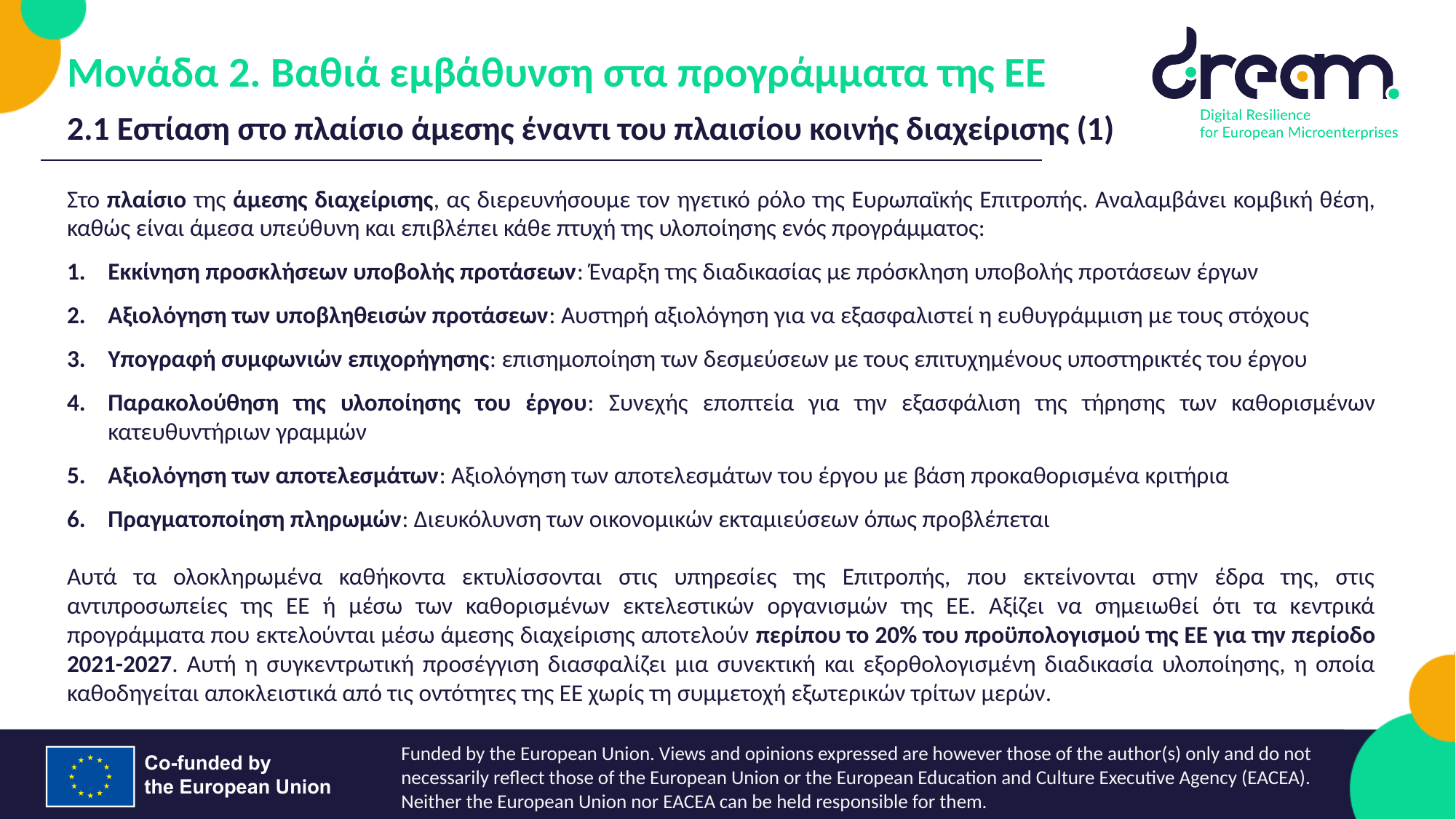

Μονάδα 2. Βαθιά εμβάθυνση στα προγράμματα της ΕΕ
2.1 Εστίαση στο πλαίσιο άμεσης έναντι του πλαισίου κοινής διαχείρισης (1)
Στο πλαίσιο της άμεσης διαχείρισης, ας διερευνήσουμε τον ηγετικό ρόλο της Ευρωπαϊκής Επιτροπής. Αναλαμβάνει κομβική θέση, καθώς είναι άμεσα υπεύθυνη και επιβλέπει κάθε πτυχή της υλοποίησης ενός προγράμματος:

Εκκίνηση προσκλήσεων υποβολής προτάσεων: Έναρξη της διαδικασίας με πρόσκληση υποβολής προτάσεων έργων

Αξιολόγηση των υποβληθεισών προτάσεων: Αυστηρή αξιολόγηση για να εξασφαλιστεί η ευθυγράμμιση με τους στόχους

Υπογραφή συμφωνιών επιχορήγησης: επισημοποίηση των δεσμεύσεων με τους επιτυχημένους υποστηρικτές του έργου

Παρακολούθηση της υλοποίησης του έργου: Συνεχής εποπτεία για την εξασφάλιση της τήρησης των καθορισμένων κατευθυντήριων γραμμών

Αξιολόγηση των αποτελεσμάτων: Αξιολόγηση των αποτελεσμάτων του έργου με βάση προκαθορισμένα κριτήρια

Πραγματοποίηση πληρωμών: Διευκόλυνση των οικονομικών εκταμιεύσεων όπως προβλέπεται

Αυτά τα ολοκληρωμένα καθήκοντα εκτυλίσσονται στις υπηρεσίες της Επιτροπής, που εκτείνονται στην έδρα της, στις αντιπροσωπείες της ΕΕ ή μέσω των καθορισμένων εκτελεστικών οργανισμών της ΕΕ. Αξίζει να σημειωθεί ότι τα κεντρικά προγράμματα που εκτελούνται μέσω άμεσης διαχείρισης αποτελούν περίπου το 20% του προϋπολογισμού της ΕΕ για την περίοδο 2021-2027. Αυτή η συγκεντρωτική προσέγγιση διασφαλίζει μια συνεκτική και εξορθολογισμένη διαδικασία υλοποίησης, η οποία καθοδηγείται αποκλειστικά από τις οντότητες της ΕΕ χωρίς τη συμμετοχή εξωτερικών τρίτων μερών.